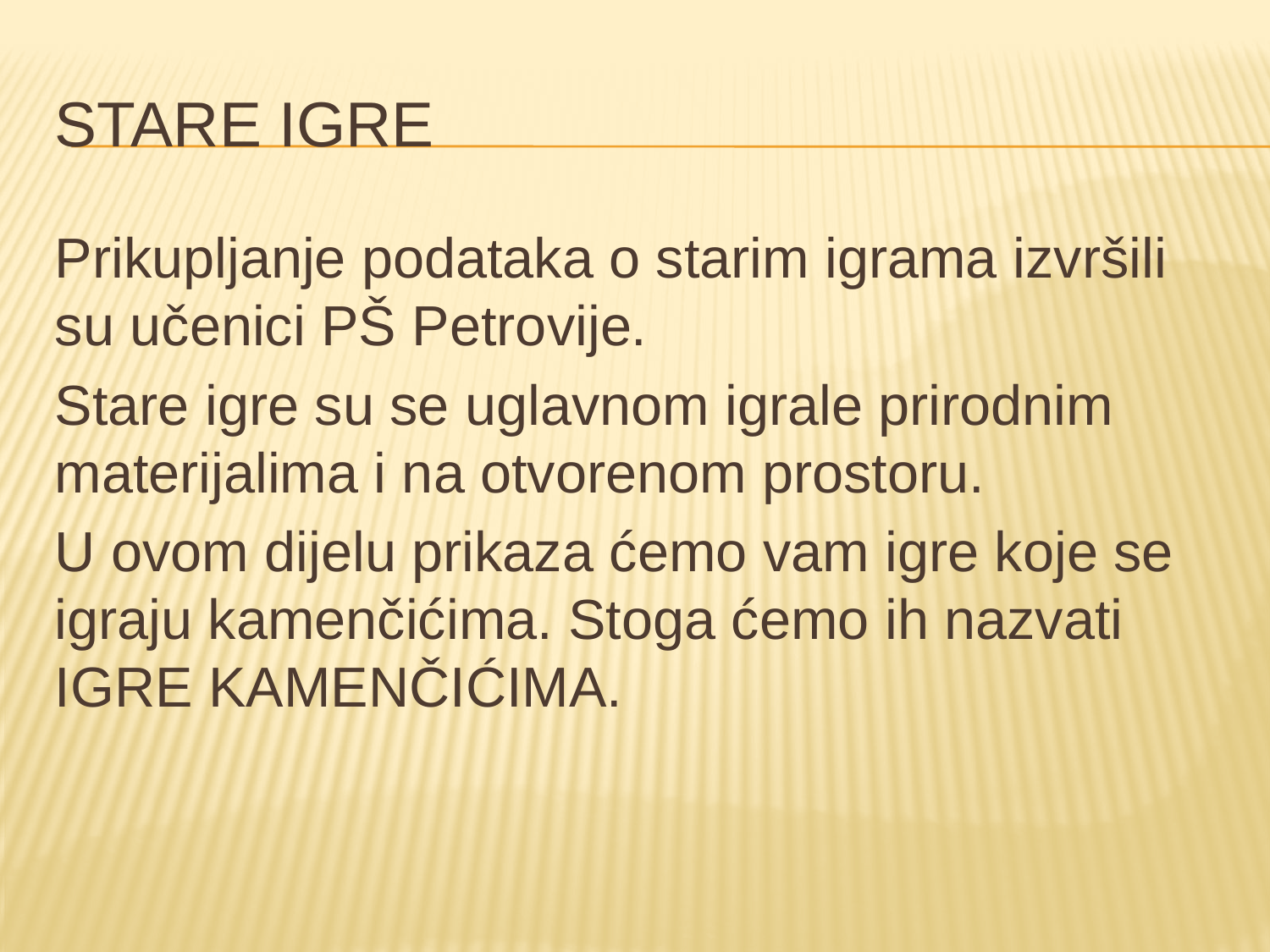

# Stare igre
Prikupljanje podataka o starim igrama izvršili su učenici PŠ Petrovije.
Stare igre su se uglavnom igrale prirodnim materijalima i na otvorenom prostoru.
U ovom dijelu prikaza ćemo vam igre koje se igraju kamenčićima. Stoga ćemo ih nazvati IGRE KAMENČIĆIMA.